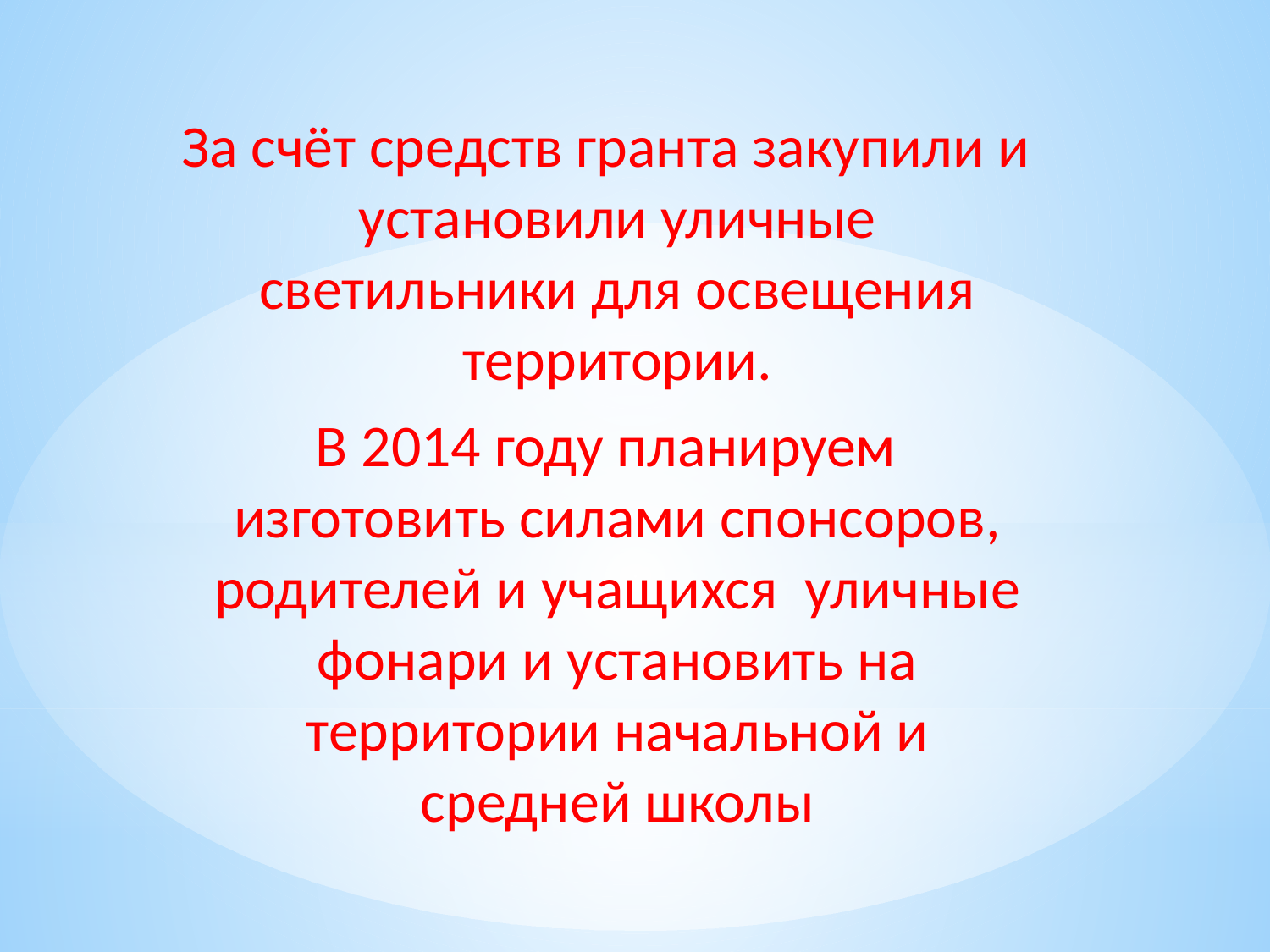

За счёт средств гранта закупили и установили уличные светильники для освещения территории.
В 2014 году планируем изготовить силами спонсоров, родителей и учащихся  уличные фонари и установить на территории начальной и средней школы